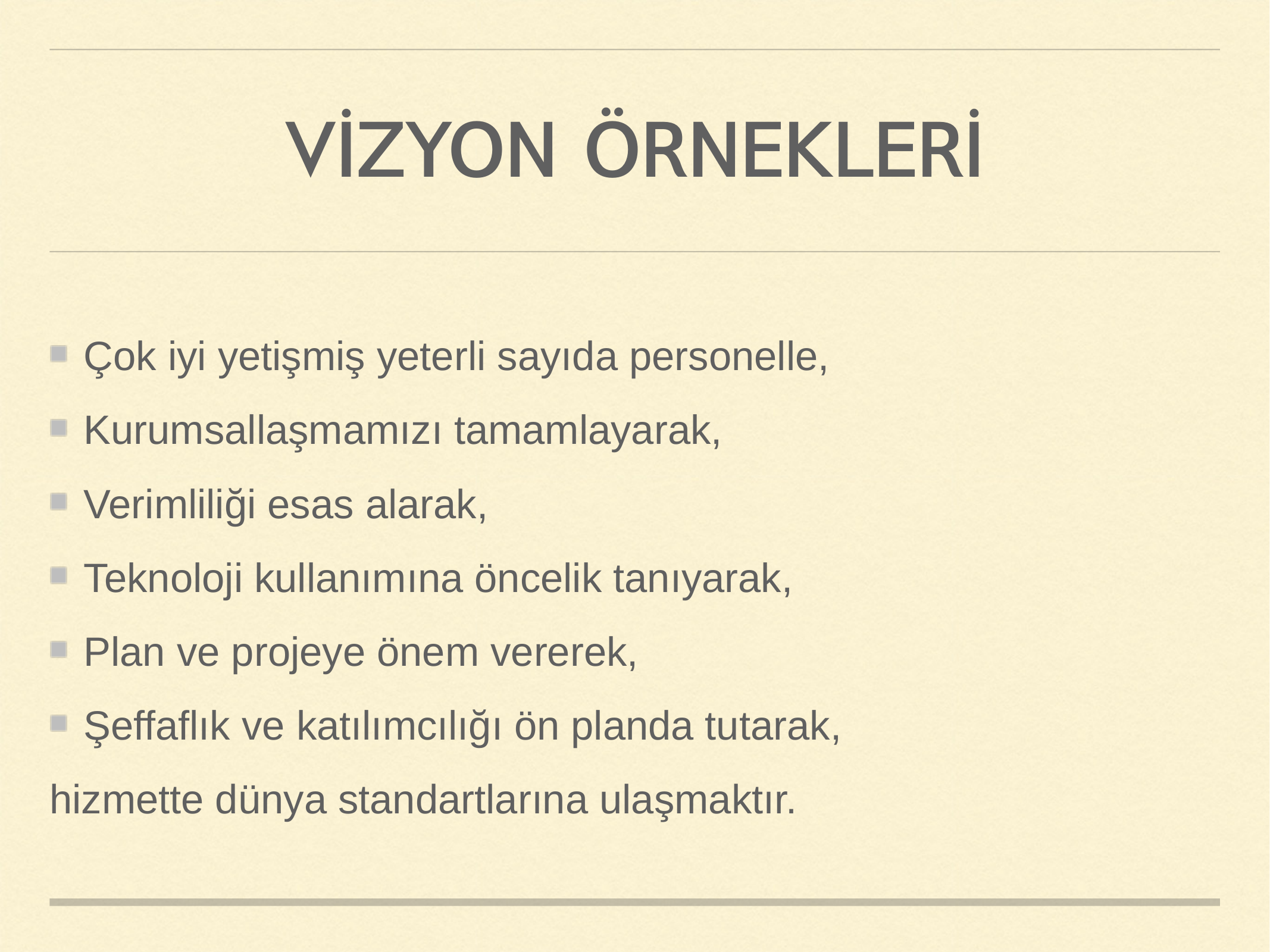

# VİZYON ÖRNEKLERİ
Çok iyi yetişmiş yeterli sayıda personelle,
Kurumsallaşmamızı tamamlayarak,
Verimliliği esas alarak,
Teknoloji kullanımına öncelik tanıyarak,
Plan ve projeye önem vererek,
Şeffaflık ve katılımcılığı ön planda tutarak,
hizmette dünya standartlarına ulaşmaktır.